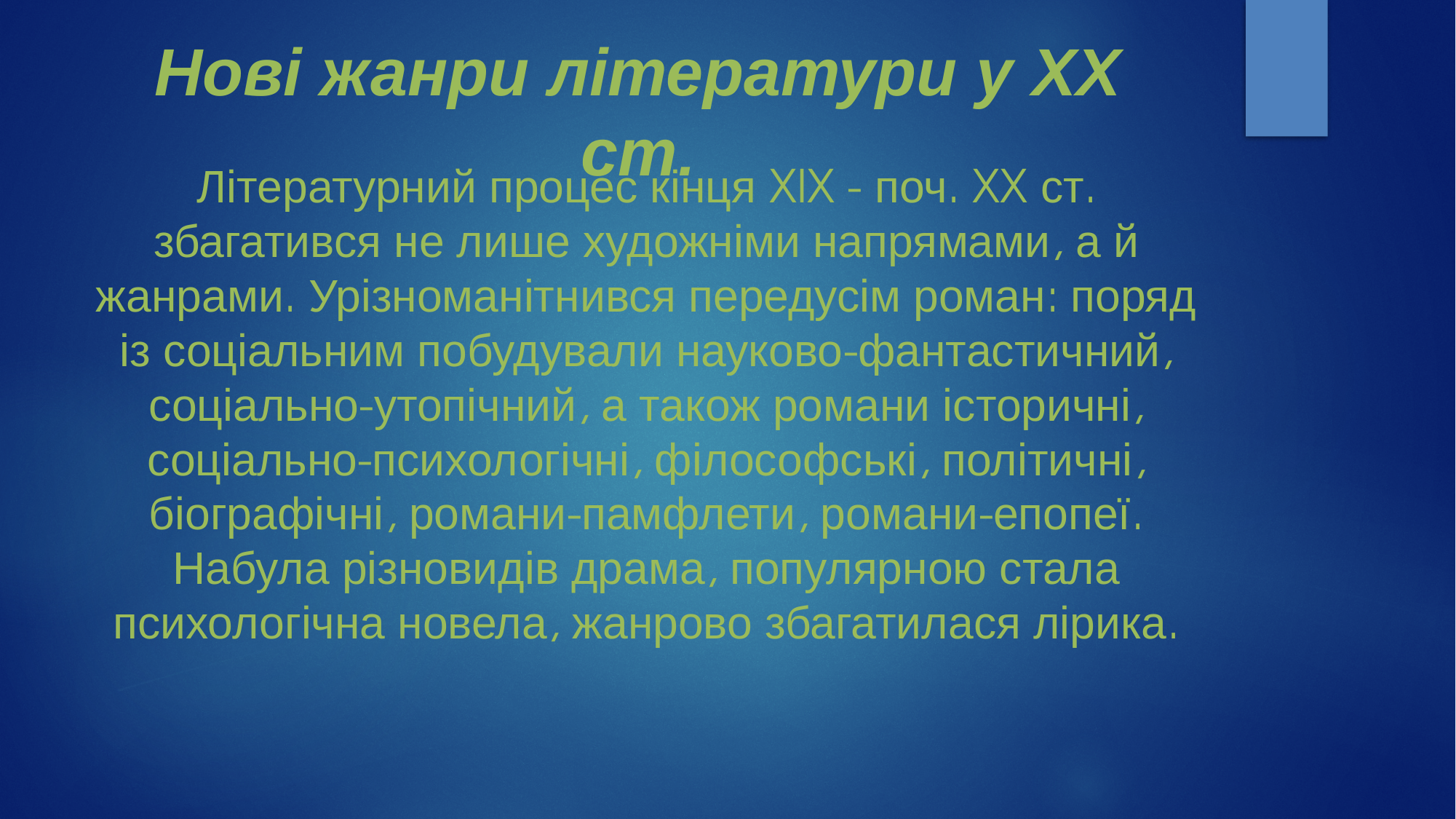

# Нові жанри літератури у ХХ ст.
Літературний процес кінця XIX - поч. XX ст. збагатився не лише художніми напрямами, а й жанрами. Урізноманітнився передусім роман: поряд із соціальним побудували науково-фантастичний, соціально-утопічний, а також романи історичні, соціально-психологічні, філософські, політичні, біографічні, романи-памфлети, романи-епопеї. Набула різновидів драма, популярною стала психологічна новела, жанрово збагатилася лірика.